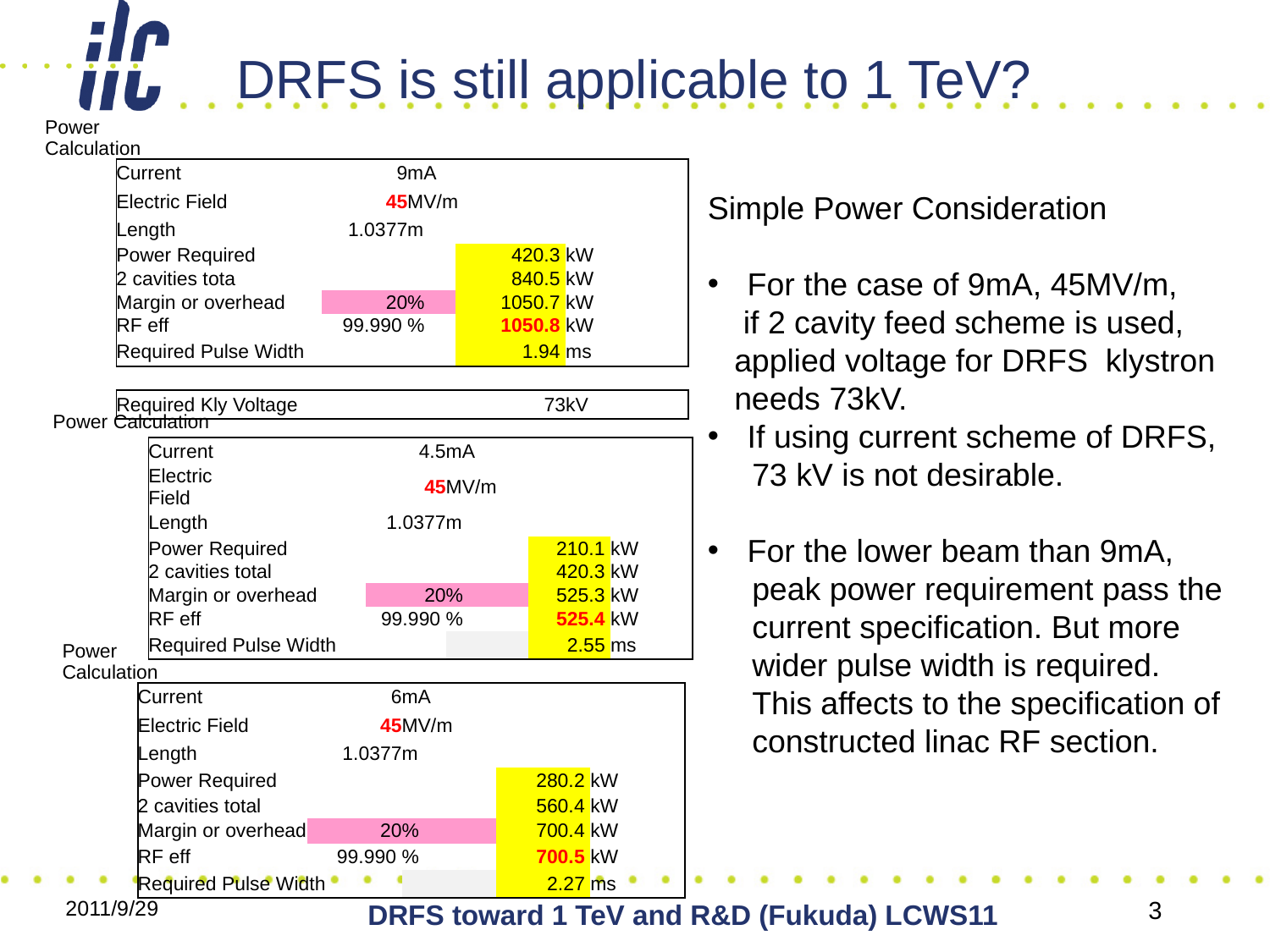

DRFS is still applicable to 1 TeV?
| Power Calculation |  |  |  |  |  |  |
| --- | --- | --- | --- | --- | --- | --- |
|  | Current |  | 9 | mA |  |  |
|  | Electric Field |  | 45 | MV/m |  |  |
|  | Length |  | 1.0377 | m |  |  |
|  | Power Required |  |  |  | 420.3 | kW |
|  | 2 cavities tota |  |  |  | 840.5 | kW |
|  | Margin or overhead |  | 20 | % | 1050.7 | kW |
|  | RF eff |  | 99.990 | % | 1050.8 | kW |
|  | Required Pulse Width |  |  |  | 1.94 | ms |
|  |  |  |  |  |  |  |
|  | Required Kly Voltage |  |  |  | 73 | kV |
Simple Power Consideration

For the case of 9mA, 45MV/m,
    if 2 cavity feed scheme is used,
   applied voltage for DRFS  klystron
   needs 73kV.
If using current scheme of DRFS,
     73 kV is not desirable.

For the lower beam than 9mA,
     peak power requirement pass the
     current specification. But more
     wider pulse width is required.
     This affects to the specification of
     constructed linac RF section.

| Power Calculation |  |  |  |  |  |  |
| --- | --- | --- | --- | --- | --- | --- |
|  | Current |  | 4.5 | mA |  |  |
|  | Electric Field |  | 45 | MV/m |  |  |
|  | Length |  | 1.0377 | m |  |  |
|  | Power Required |  |  |  | 210.1 | kW |
|  | 2 cavities total |  |  |  | 420.3 | kW |
|  | Margin or overhead |  | 20 | % | 525.3 | kW |
|  | RF eff |  | 99.990 | % | 525.4 | kW |
|  | Required Pulse Width |  |  |  | 2.55 | ms |
| Power Calculation |  |  |  |  |  |  |
| --- | --- | --- | --- | --- | --- | --- |
|  | Current |  | 6 | mA |  |  |
|  | Electric Field |  | 45 | MV/m |  |  |
|  | Length |  | 1.0377 | m |  |  |
|  | Power Required |  |  |  | 280.2 | kW |
|  | 2 cavities total |  |  |  | 560.4 | kW |
|  | Margin or overhead |  | 20 | % | 700.4 | kW |
|  | RF eff |  | 99.990 | % | 700.5 | kW |
|  | Required Pulse Width |  |  |  | 2.27 | ms |
2011/9/29
3
DRFS toward 1 TeV and R&D (Fukuda) LCWS11